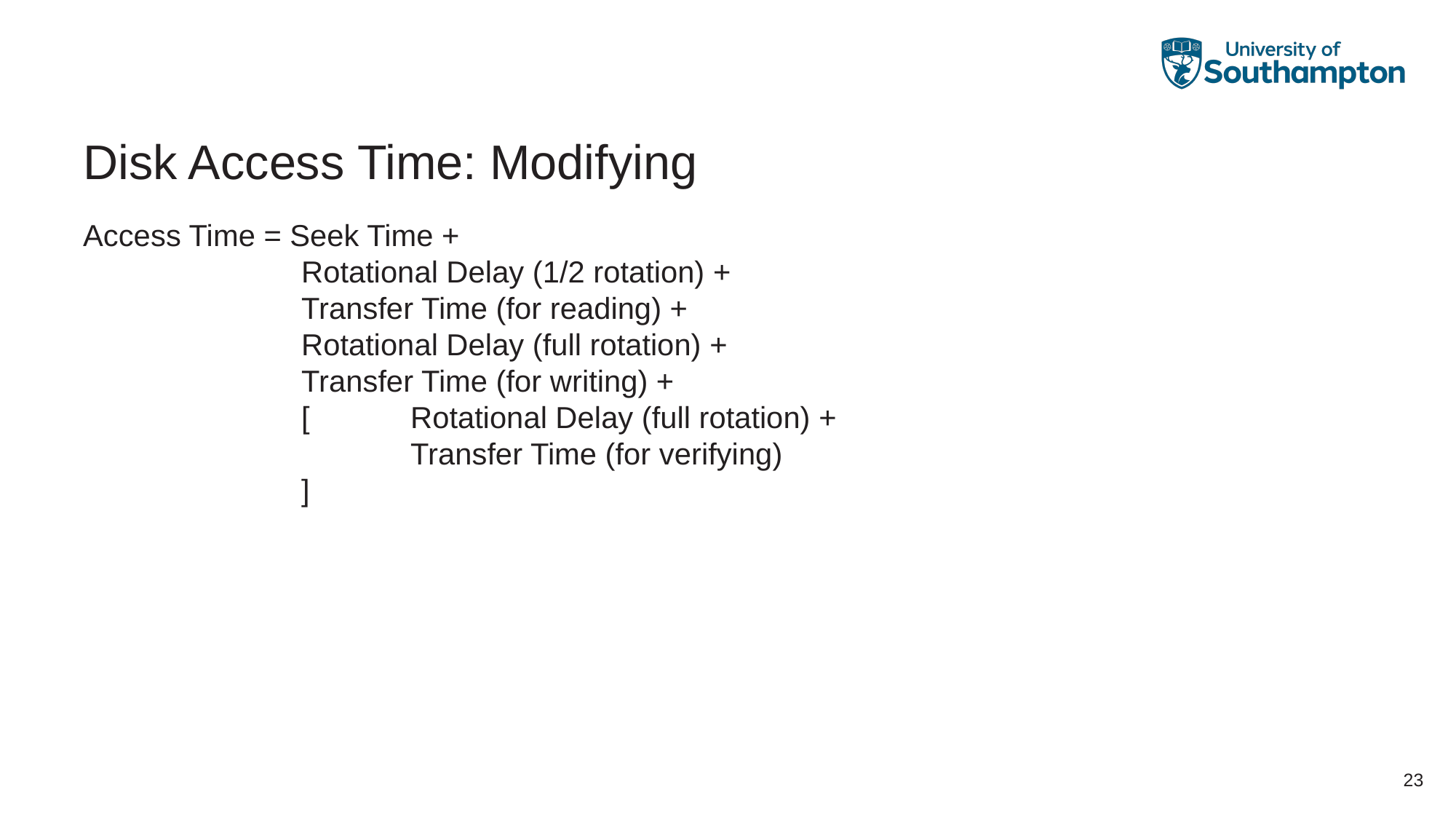

# Disk Access Time: Modifying
Access Time = Seek Time +
		Rotational Delay (1/2 rotation) +
		Transfer Time (for reading) +
		Rotational Delay (full rotation) +
		Transfer Time (for writing) +
		[	Rotational Delay (full rotation) +
			Transfer Time (for verifying)
		]